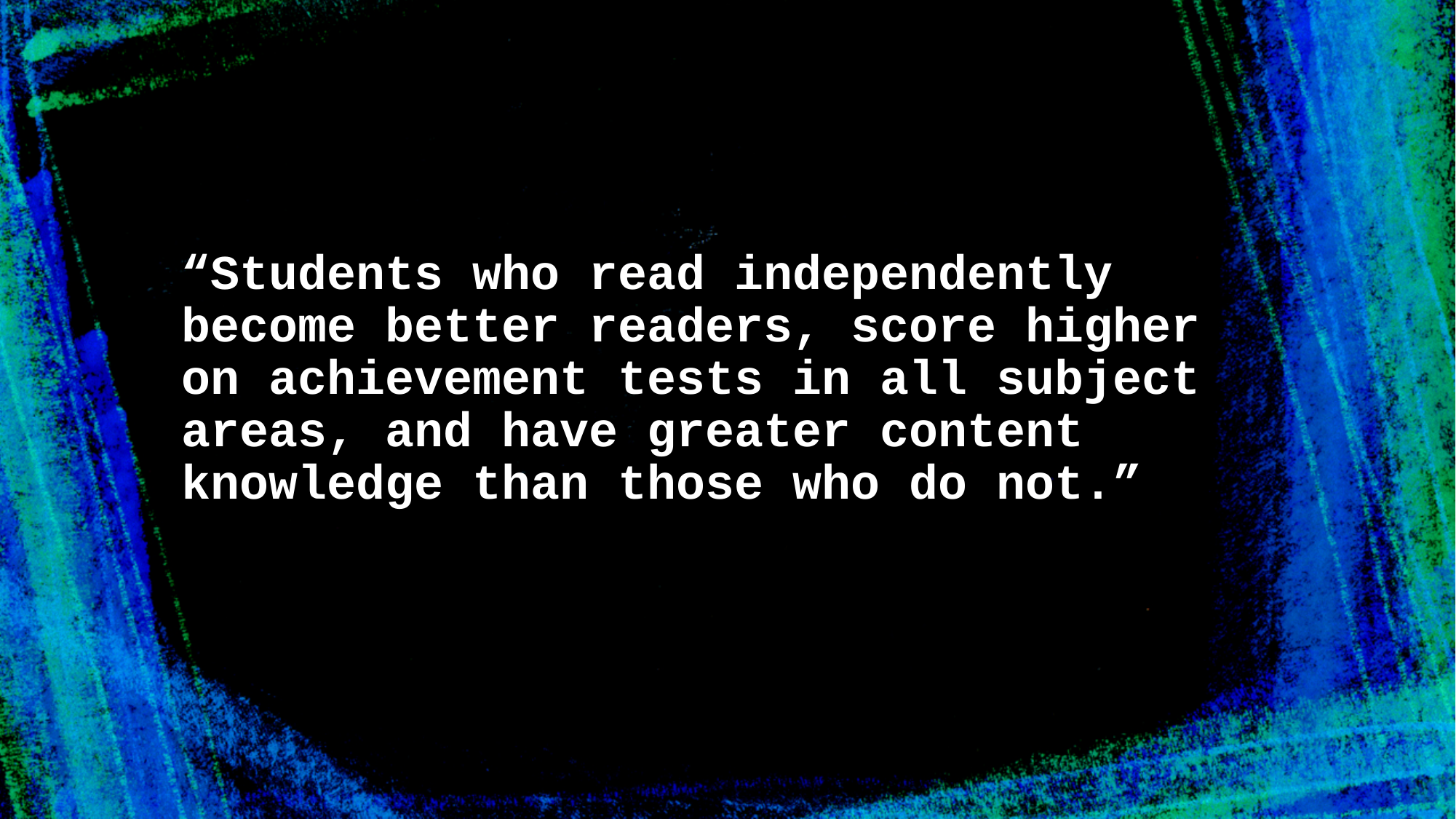

# “Students who read independently become better readers, score higher on achievement tests in all subject areas, and have greater content knowledge than those who do not.”